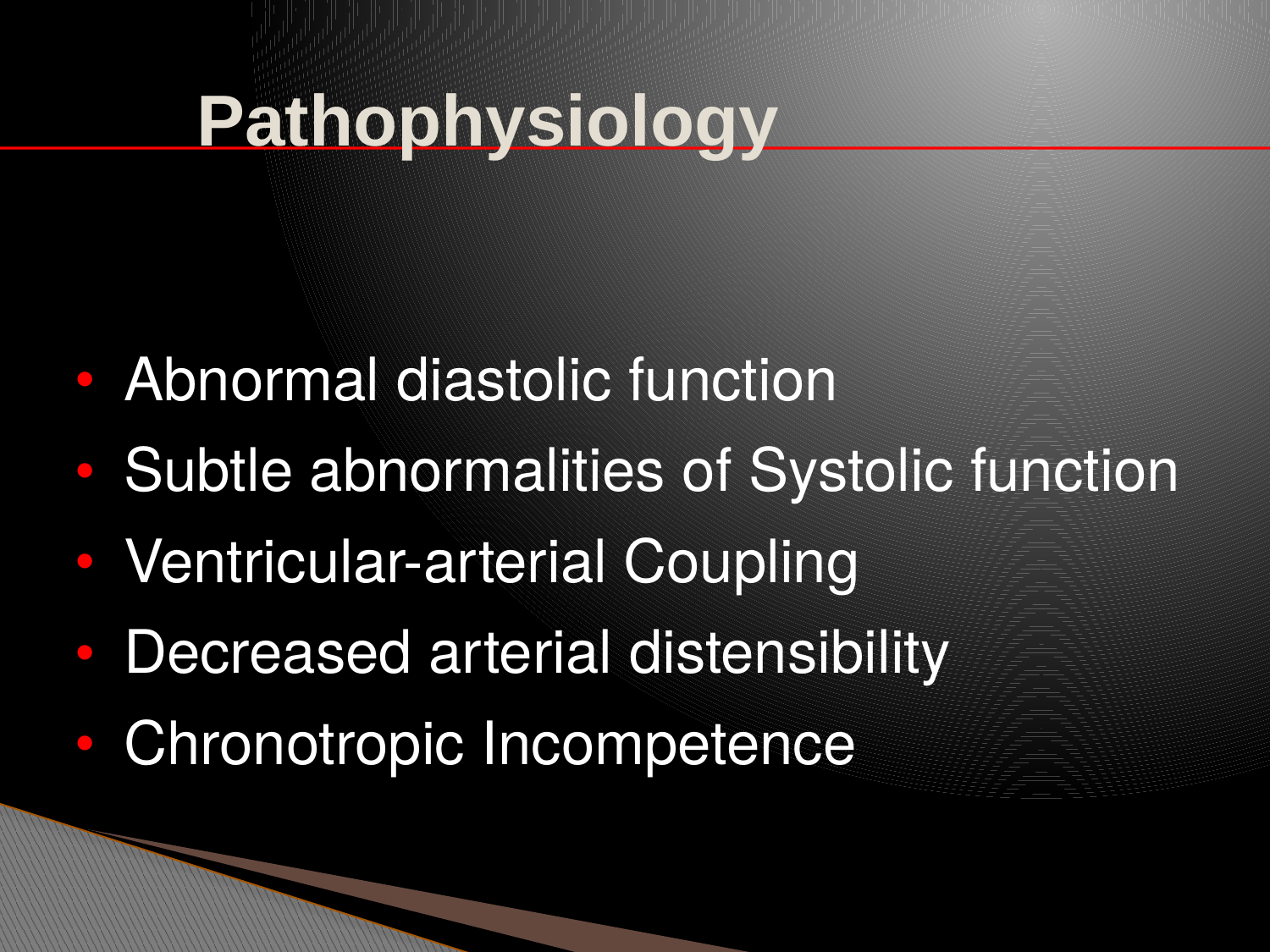

# Pathophysiology

Abnormal diastolic function
Subtle abnormalities of Systolic function
Ventricular-arterial Coupling
Decreased arterial distensibility
Chronotropic Incompetence